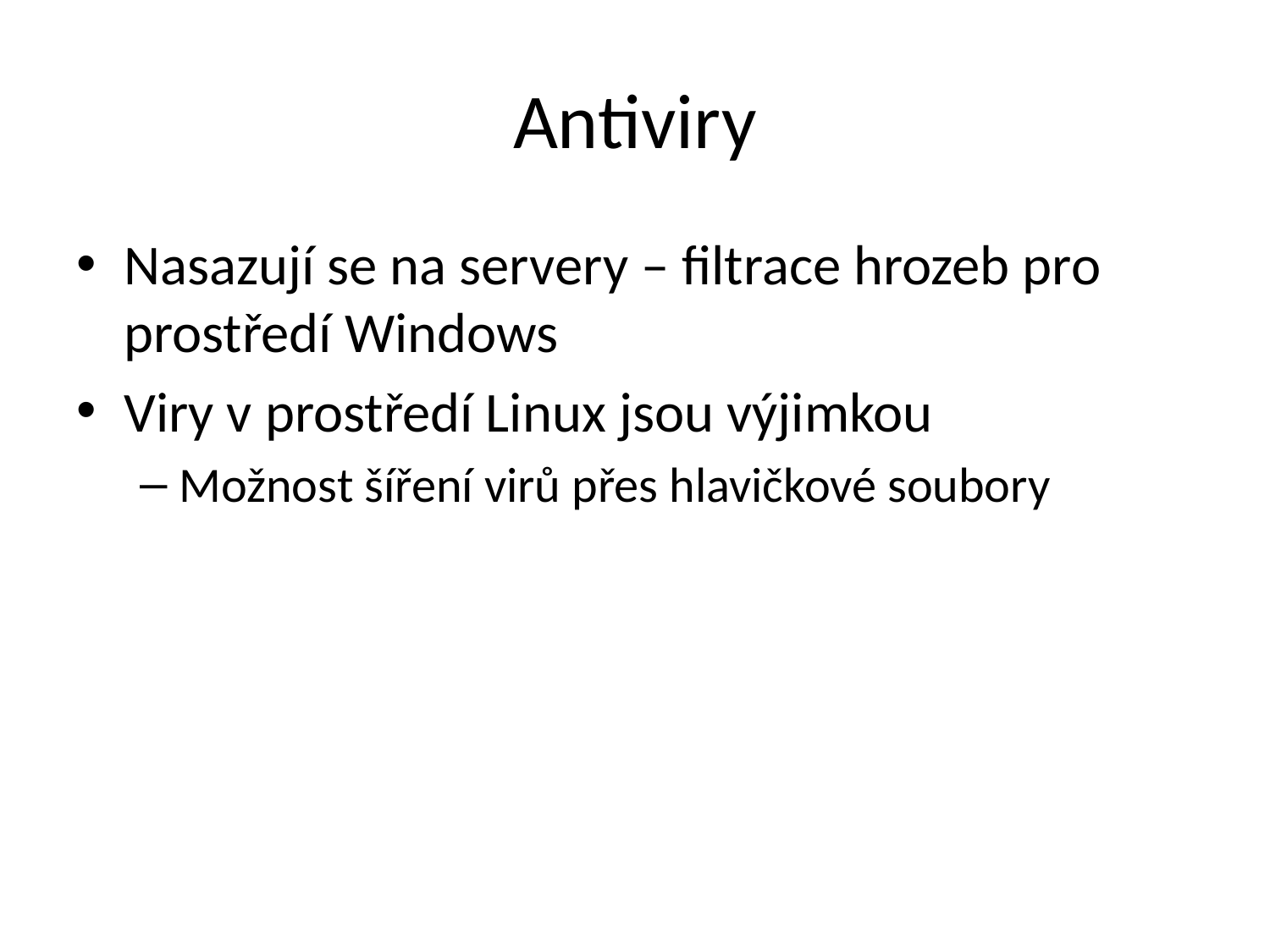

# Antiviry
Nasazují se na servery – filtrace hrozeb pro prostředí Windows
Viry v prostředí Linux jsou výjimkou
Možnost šíření virů přes hlavičkové soubory